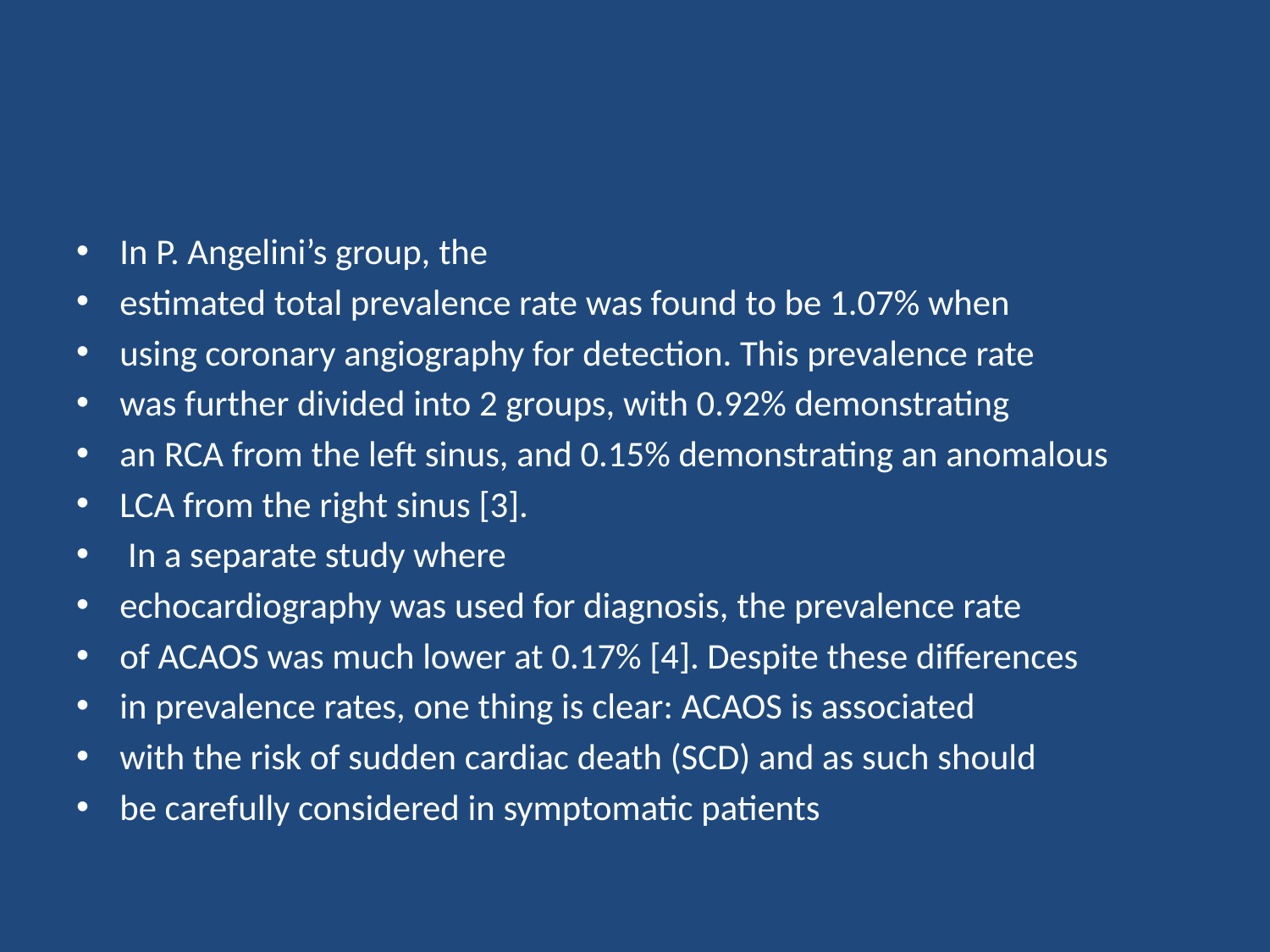

#
In P. Angelini’s group, the
estimated total prevalence rate was found to be 1.07% when
using coronary angiography for detection. This prevalence rate
was further divided into 2 groups, with 0.92% demonstrating
an RCA from the left sinus, and 0.15% demonstrating an anomalous
LCA from the right sinus [3].
 In a separate study where
echocardiography was used for diagnosis, the prevalence rate
of ACAOS was much lower at 0.17% [4]. Despite these differences
in prevalence rates, one thing is clear: ACAOS is associated
with the risk of sudden cardiac death (SCD) and as such should
be carefully considered in symptomatic patients